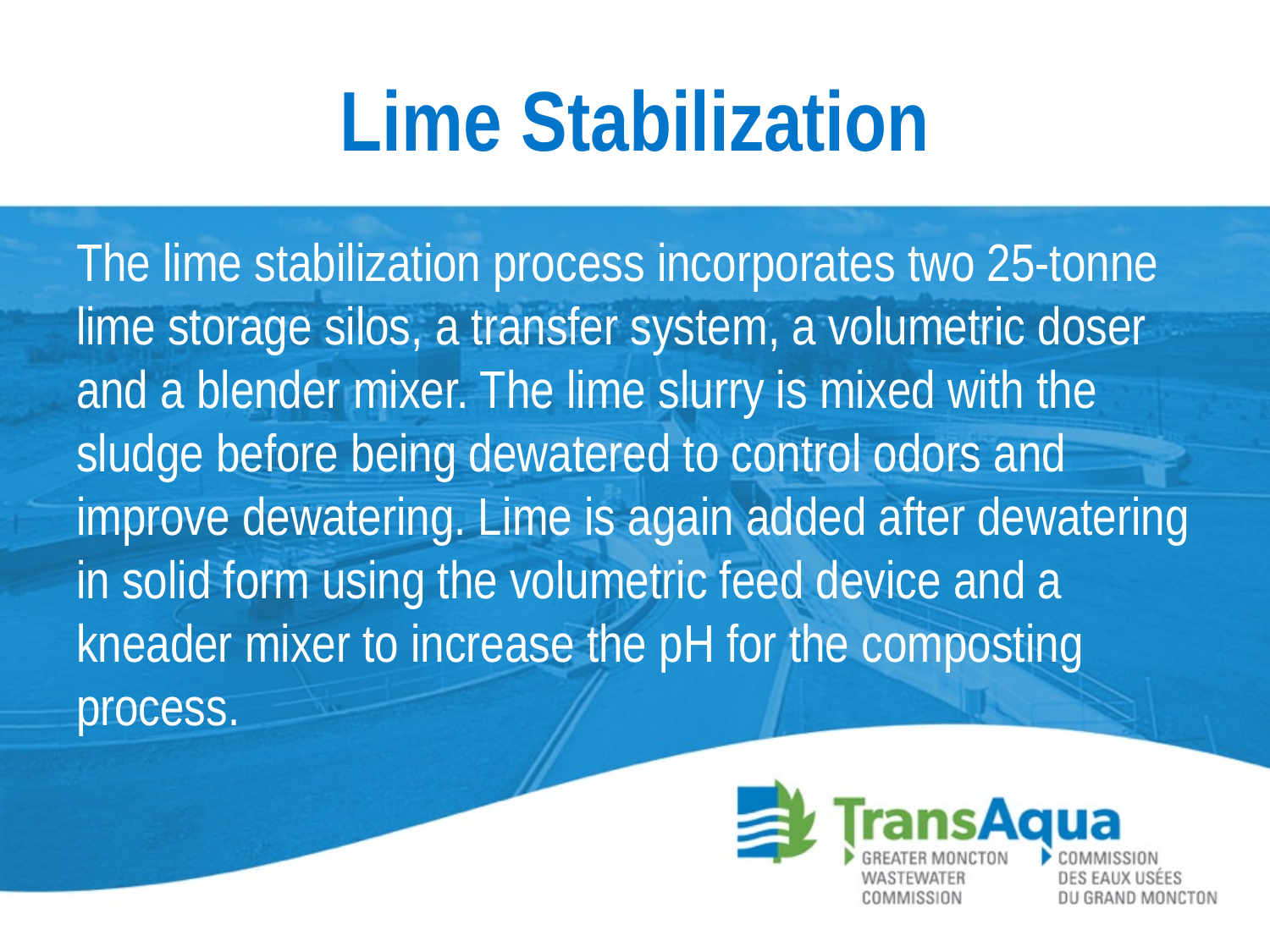

# Lime Stabilization
The lime stabilization process incorporates two 25-tonne lime storage silos, a transfer system, a volumetric doser and a blender mixer. The lime slurry is mixed with the sludge before being dewatered to control odors and improve dewatering. Lime is again added after dewatering in solid form using the volumetric feed device and a kneader mixer to increase the pH for the composting process.